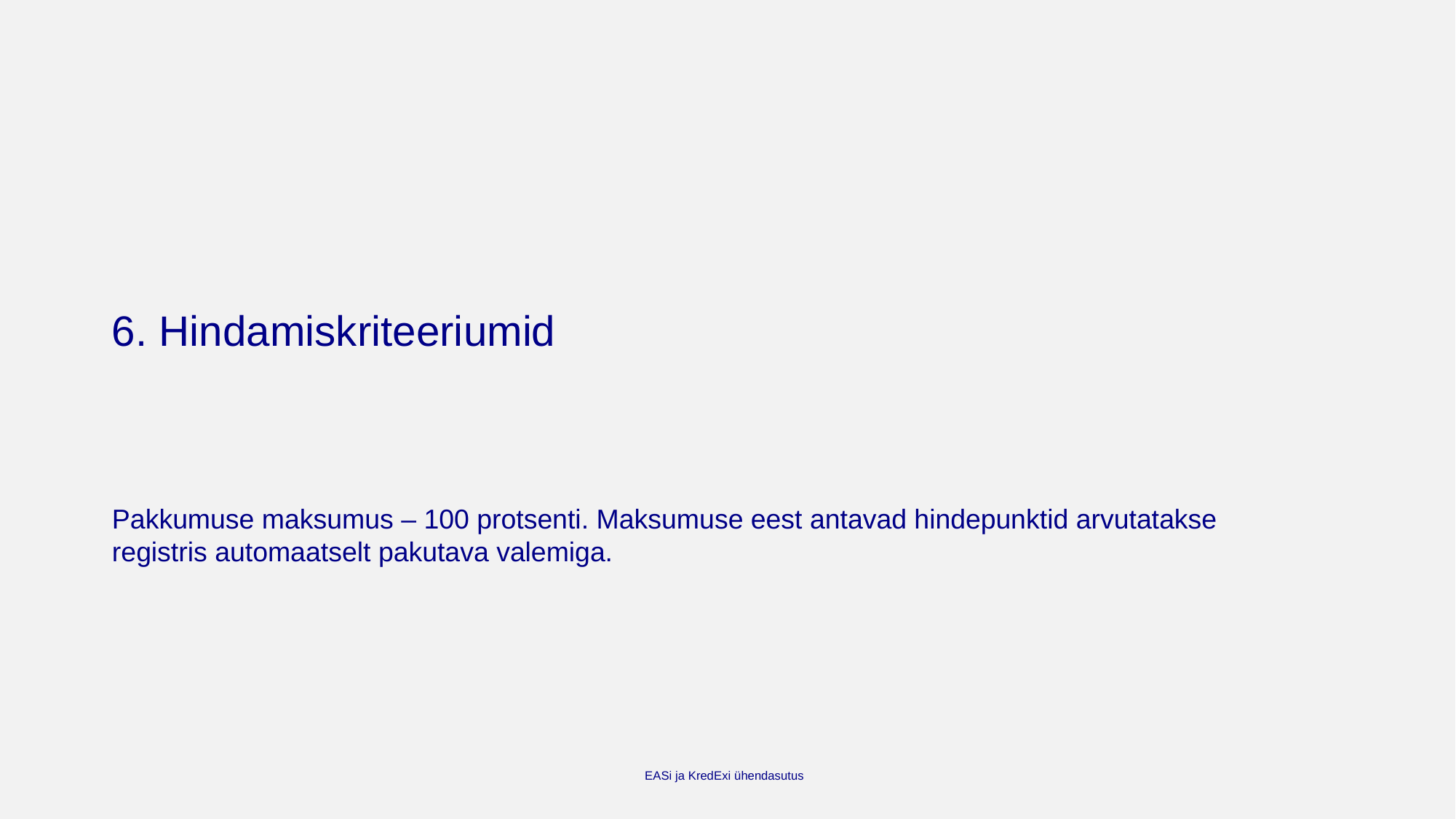

6. Hindamiskriteeriumid

Pakkumuse maksumus – 100 protsenti. Maksumuse eest antavad hindepunktid arvutatakse registris automaatselt pakutava valemiga.